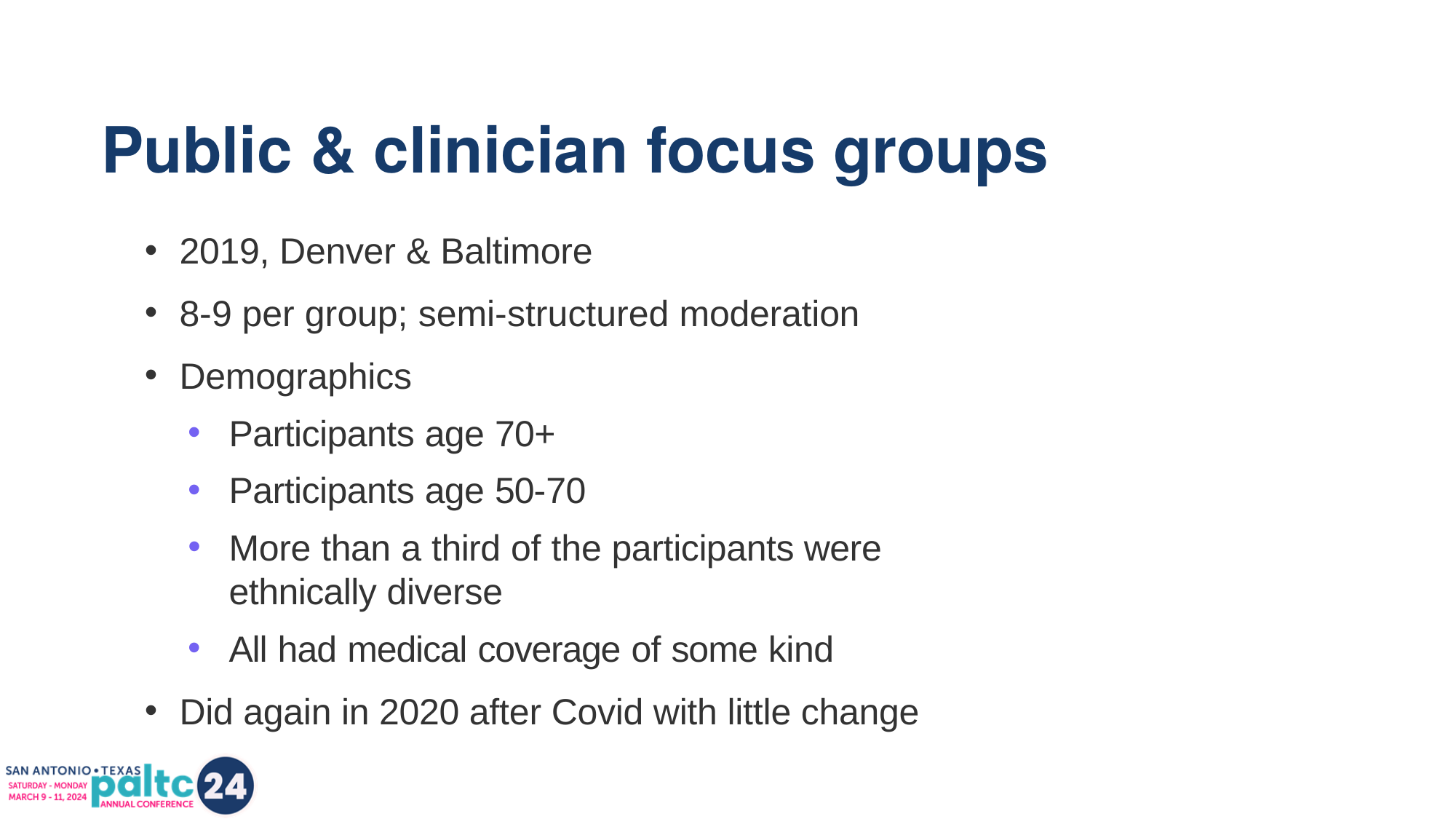

# Public & clinician focus groups
2019, Denver & Baltimore
8-9 per group; semi-structured moderation
Demographics
Participants age 70+
Participants age 50-70
More than a third of the participants were ethnically diverse
All had medical coverage of some kind
Did again in 2020 after Covid with little change